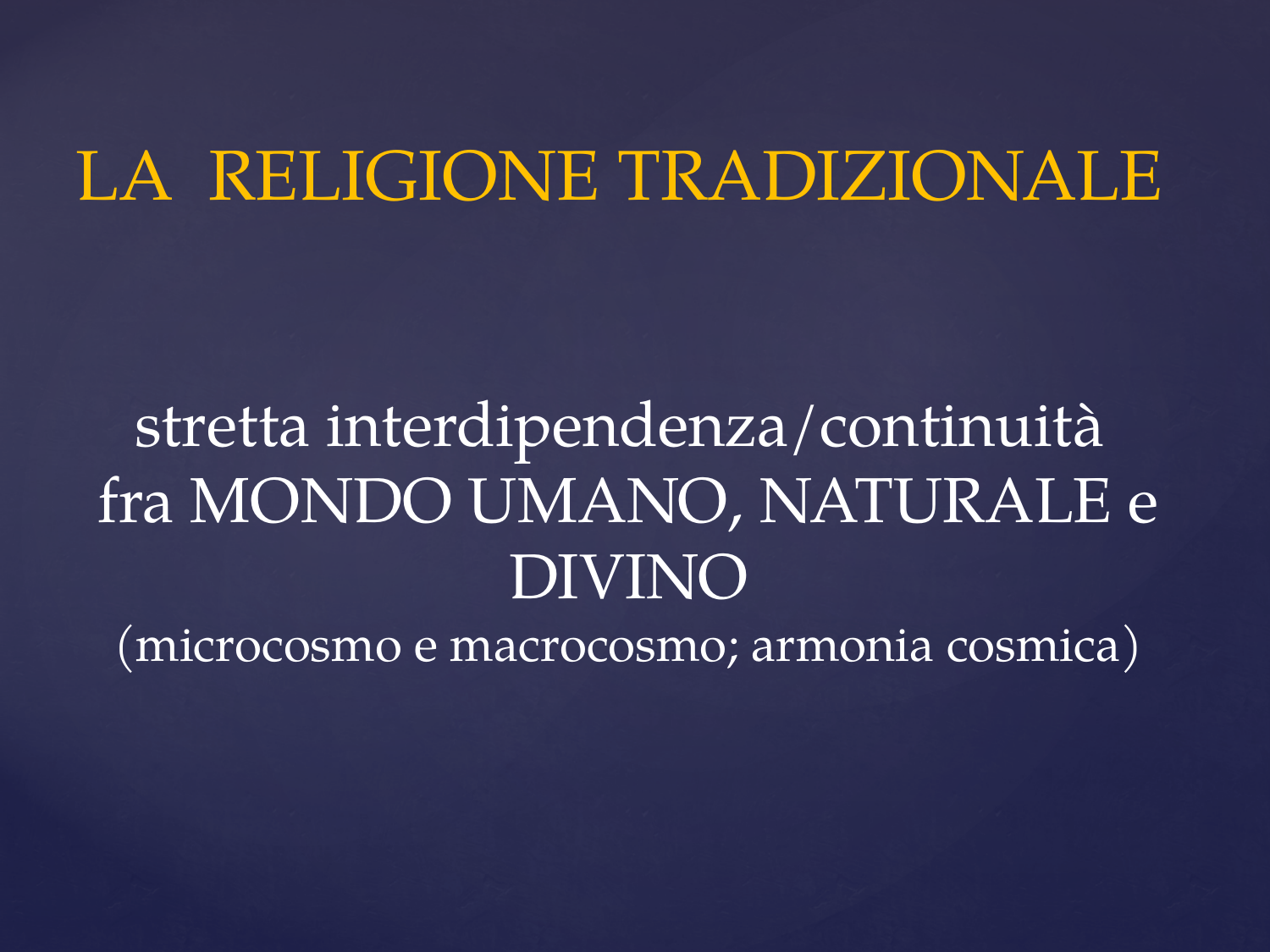

# LA  RELIGIONE TRADIZIONALE stretta interdipendenza/continuità fra MONDO UMANO, NATURALE e DIVINO (microcosmo e macrocosmo; armonia cosmica)